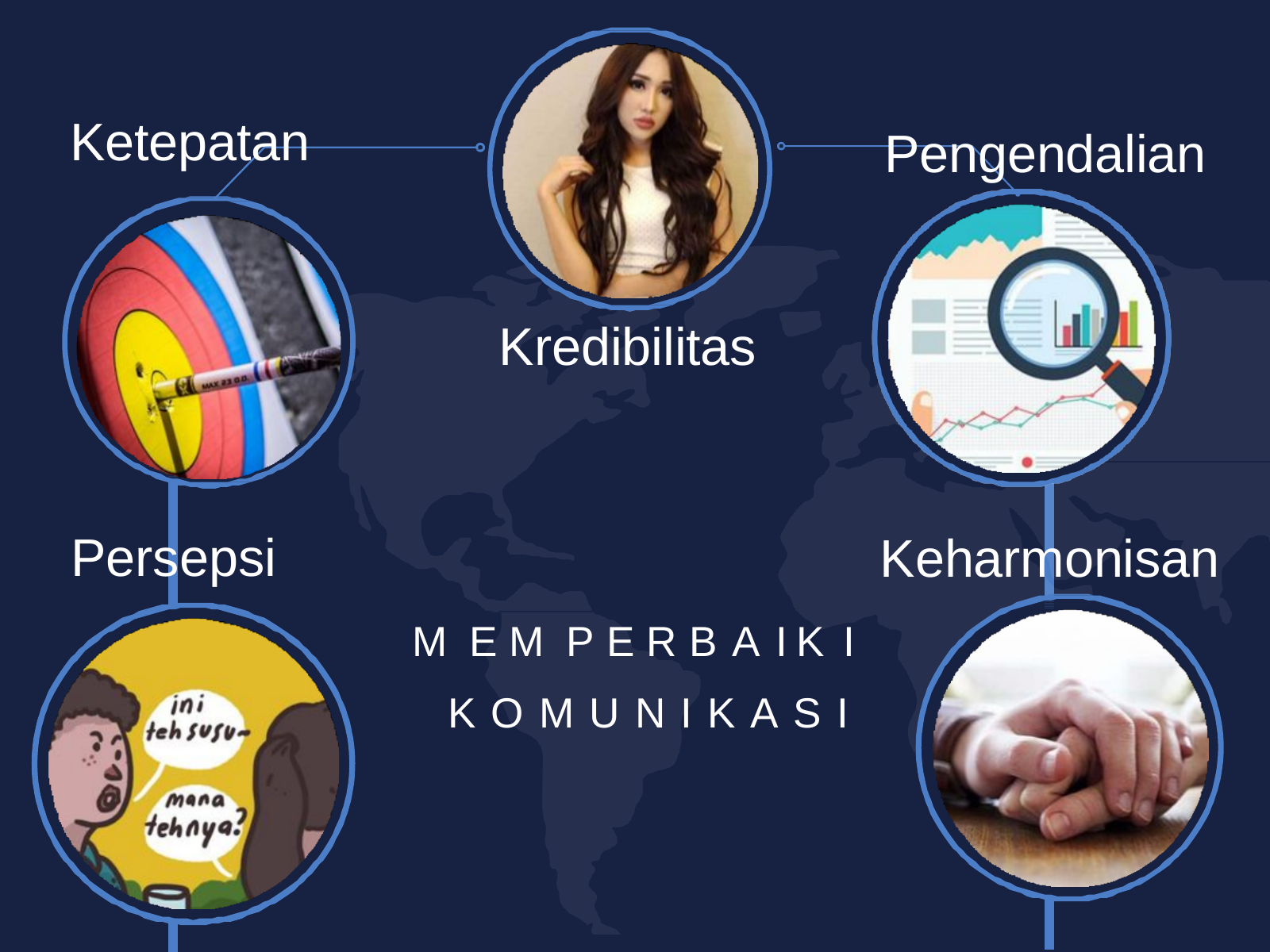

# Ketepatan
Pengendalian

Kredibilitas

Persepsi
Keharmonisan
MEMPERBAIKI  KOMUNIKASI